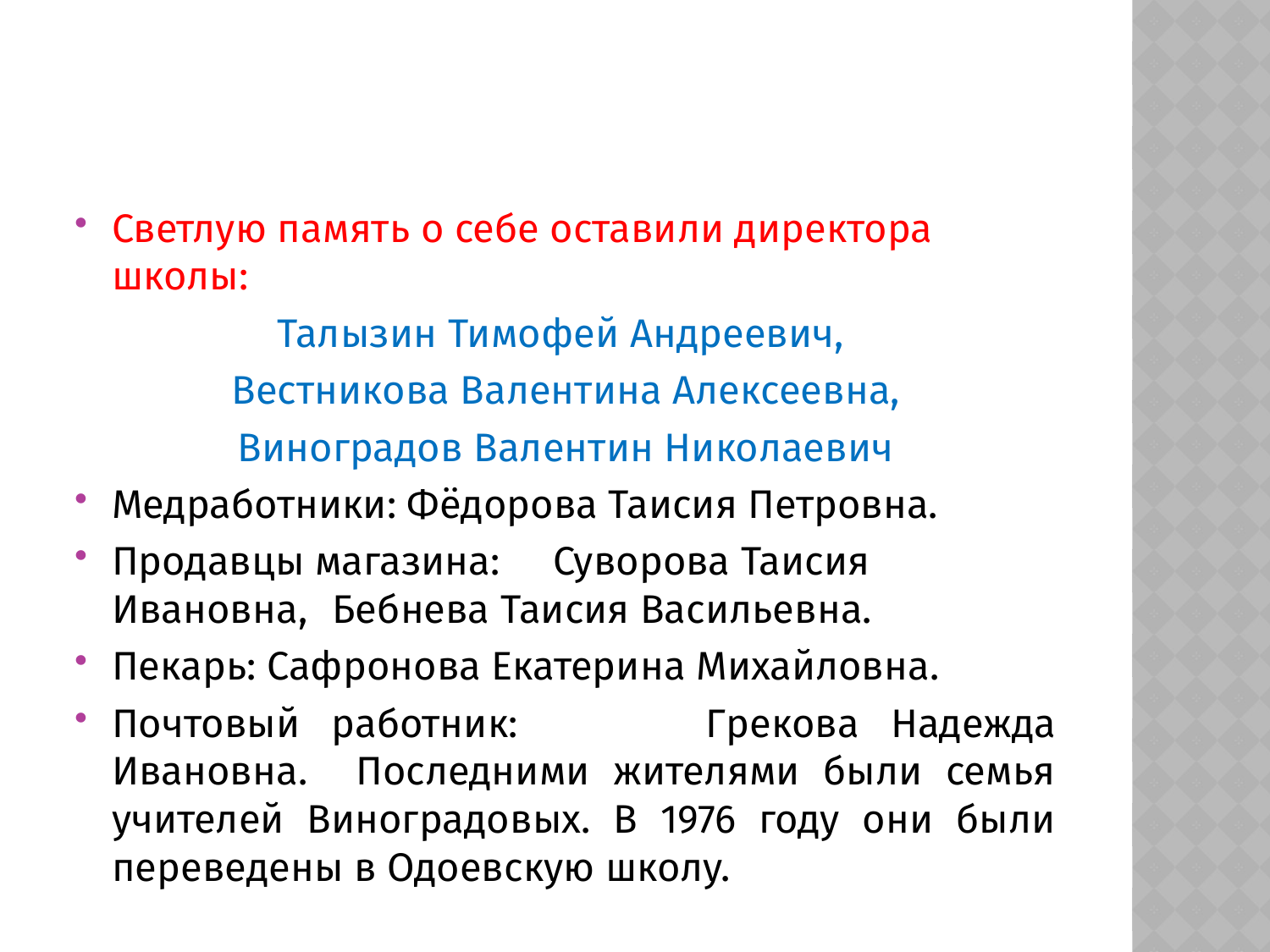

#

Светлую память о себе оставили директора школы:
Талызин Тимофей Андреевич,
Вестникова Валентина Алексеевна,
Виноградов Валентин Николаевич
Медработники: Фёдорова Таисия Петровна.
Продавцы магазина: 				Суворова Таисия Ивановна,			Бебнева Таисия Васильевна.
Пекарь: Сафронова Екатерина Михайловна.
Почтовый работник:				 	Грекова Надежда Ивановна.		 Последними жителями были семья учителей Виноградовых. В 1976 году они были переведены в Одоевскую школу.